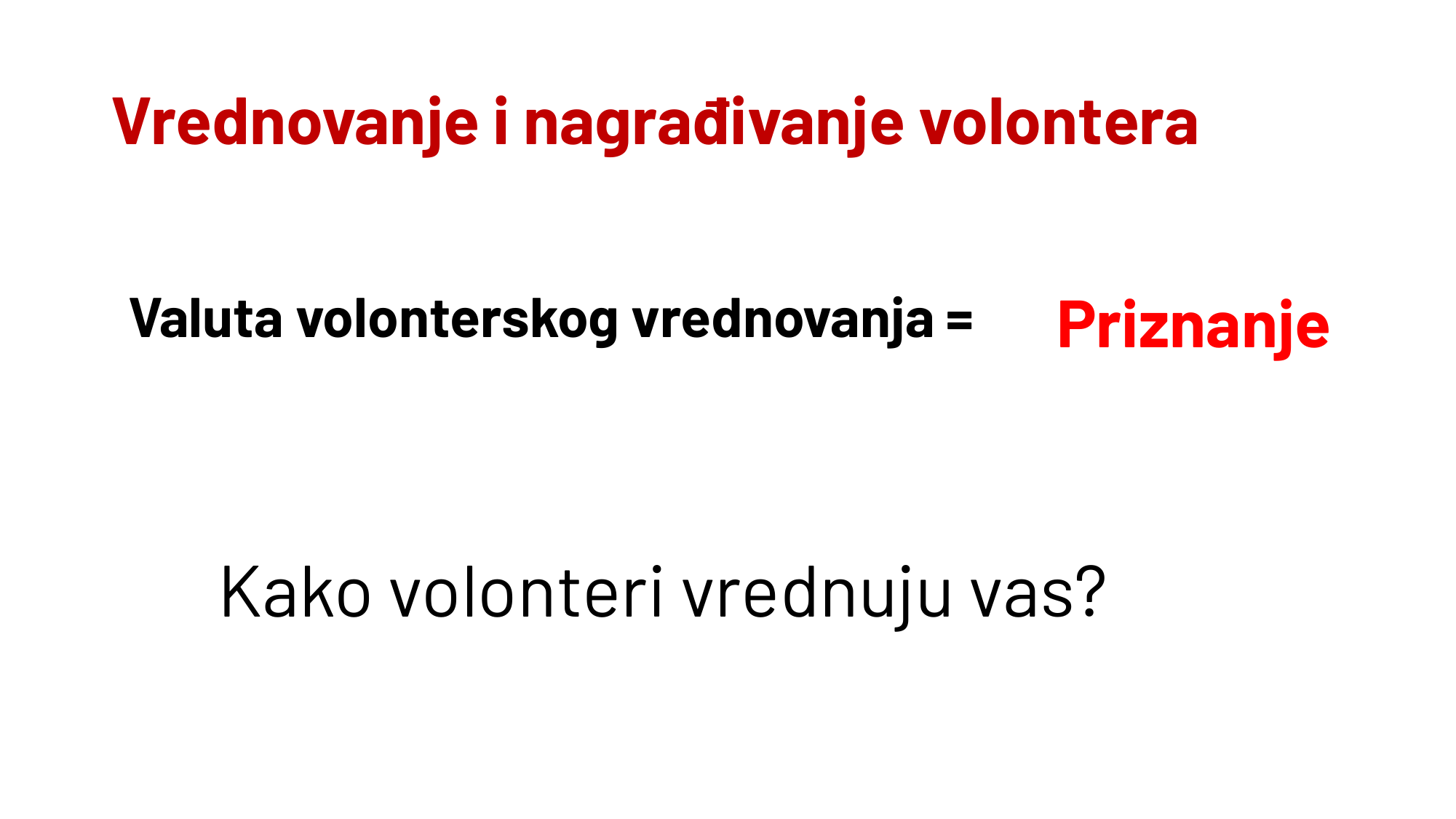

# Vrednovanje i nagrađivanje volontera
Priznanje
Valuta volonterskog vrednovanja =
Kako volonteri vrednuju vas?